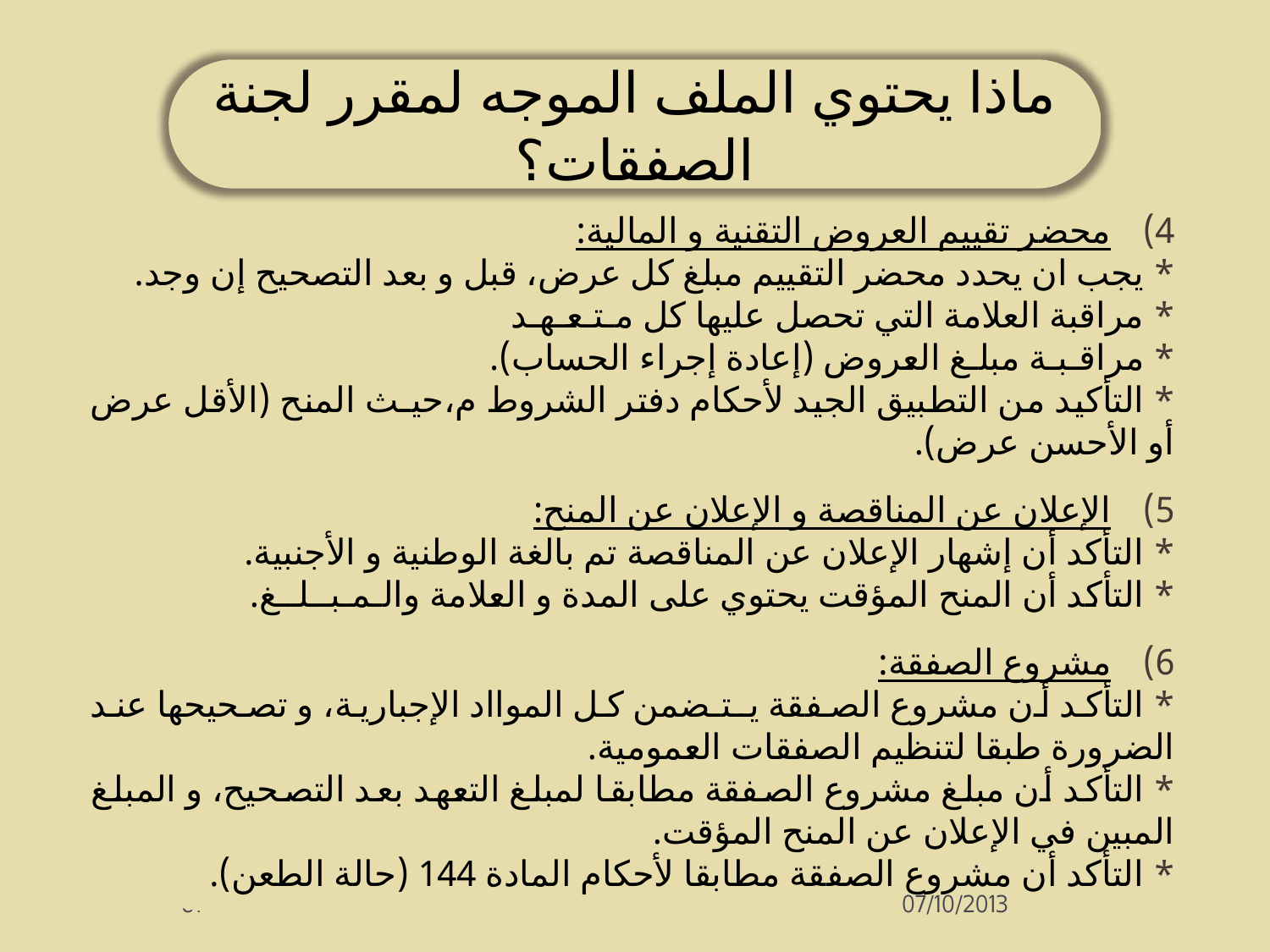

محضر تقييم العروض التقنية و المالية:
	* يجب ان يحدد محضر التقييم مبلغ كل عرض، قبل و بعد التصحيح إن وجد.
	* مراقبة العلامة التي تحصل عليها كل مـتـعـهـد
	* مراقـبـة مبلـغ العروض (إعادة إجراء الحساب).
	* التأكيد من التطبيق الجيد لأحكام دفتر الشروط م،حيـث المنح (الأقل عرض أو الأحسن عرض).

الإعلان عن المناقصة و الإعلان عن المنح:
	* التأكد أن إشهار الإعلان عن المناقصة تم بالغة الوطنية و الأجنبية.
	* التأكد أن المنح المؤقت يحتوي على المدة و العلامة والـمـبــلــغ.

مشروع الصفقة:
	* التأكد أن مشروع الصفقة يـتـضمن كل الموااد الإجبارية، و تصحيحها عند الضرورة طبقا لتنظيم الصفقات العمومية.
	* التأكد أن مبلغ مشروع الصفقة مطابقا لمبلغ التعهد بعد التصحيح، و المبلغ المبين في الإعلان عن المنح المؤقت.
	* التأكد أن مشروع الصفقة مطابقا لأحكام المادة 144 (حالة الطعن).
ماذا يحتوي الملف الموجه لمقرر لجنة الصفقات؟
61

07/10/2013